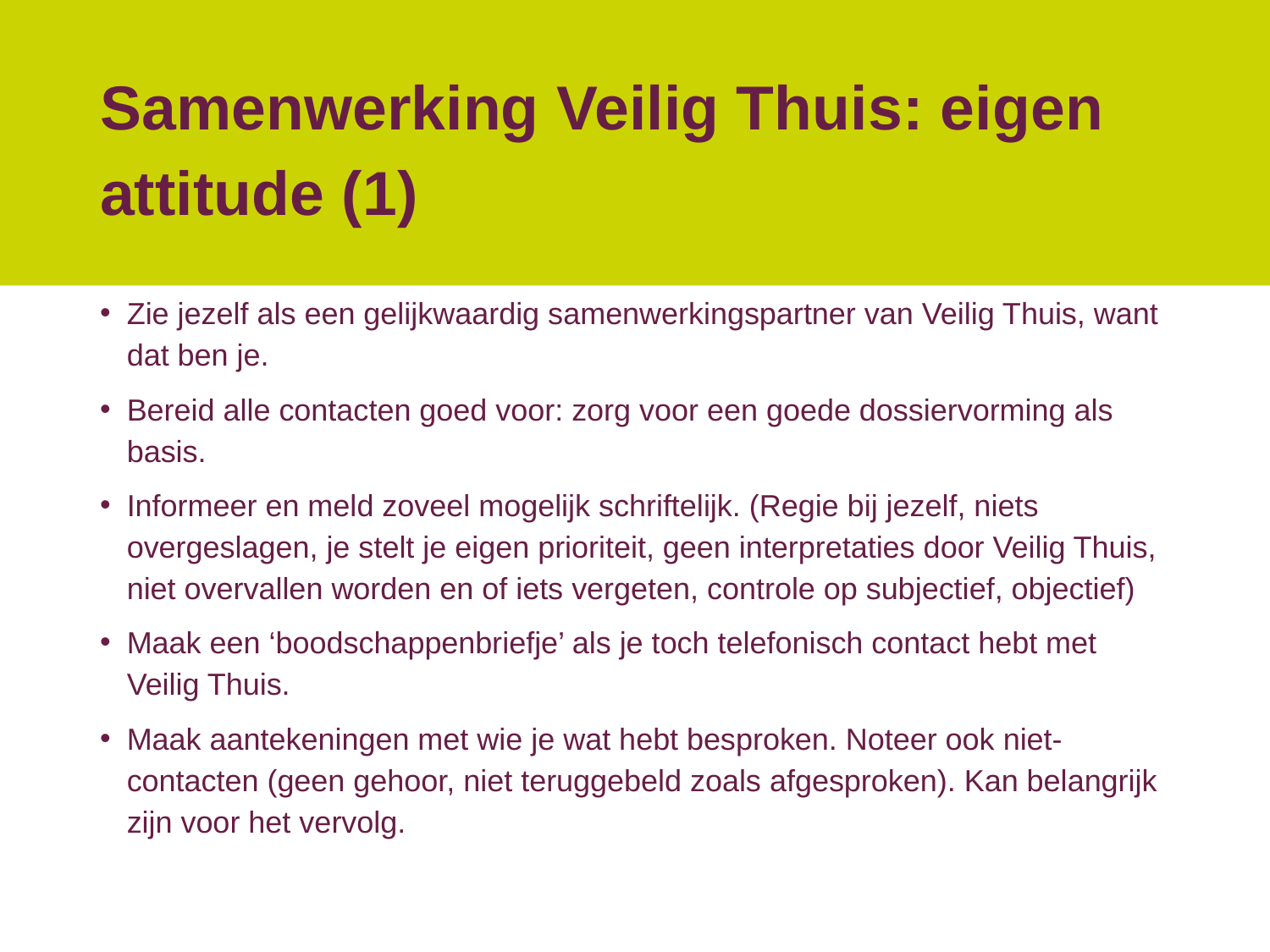

# Samenwerking Veilig Thuis: eigen attitude (1)
Zie jezelf als een gelijkwaardig samenwerkingspartner van Veilig Thuis, want dat ben je.
Bereid alle contacten goed voor: zorg voor een goede dossiervorming als basis.
Informeer en meld zoveel mogelijk schriftelijk. (Regie bij jezelf, niets overgeslagen, je stelt je eigen prioriteit, geen interpretaties door Veilig Thuis, niet overvallen worden en of iets vergeten, controle op subjectief, objectief)
Maak een ‘boodschappenbriefje’ als je toch telefonisch contact hebt met Veilig Thuis.
Maak aantekeningen met wie je wat hebt besproken. Noteer ook niet-contacten (geen gehoor, niet teruggebeld zoals afgesproken). Kan belangrijk zijn voor het vervolg.